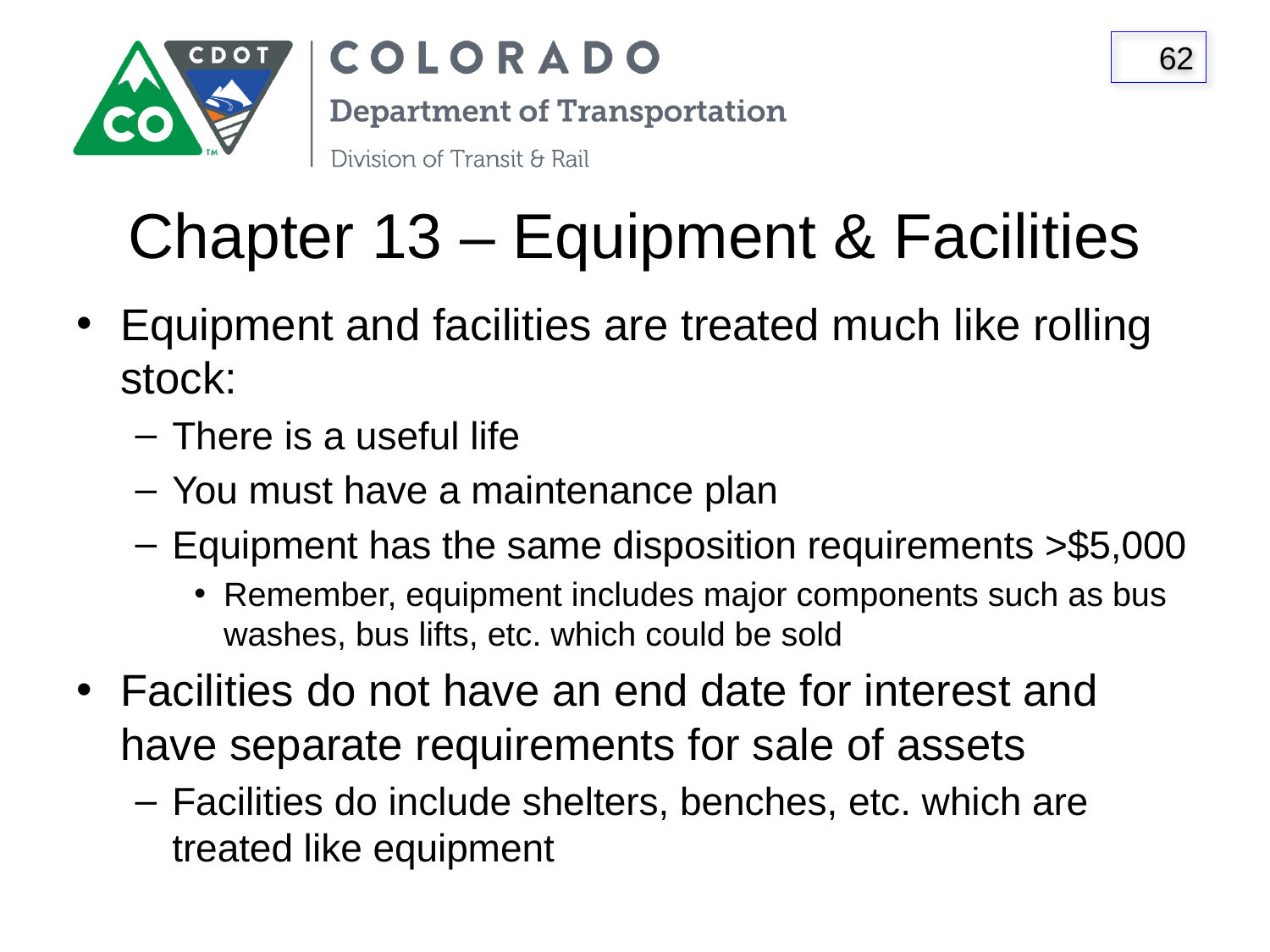

# Chapter 13 – Equipment & Facilities
Equipment and facilities are treated much like rolling stock:
There is a useful life
You must have a maintenance plan
Equipment has the same disposition requirements >$5,000
Remember, equipment includes major components such as bus washes, bus lifts, etc. which could be sold
Facilities do not have an end date for interest and have separate requirements for sale of assets
Facilities do include shelters, benches, etc. which are treated like equipment